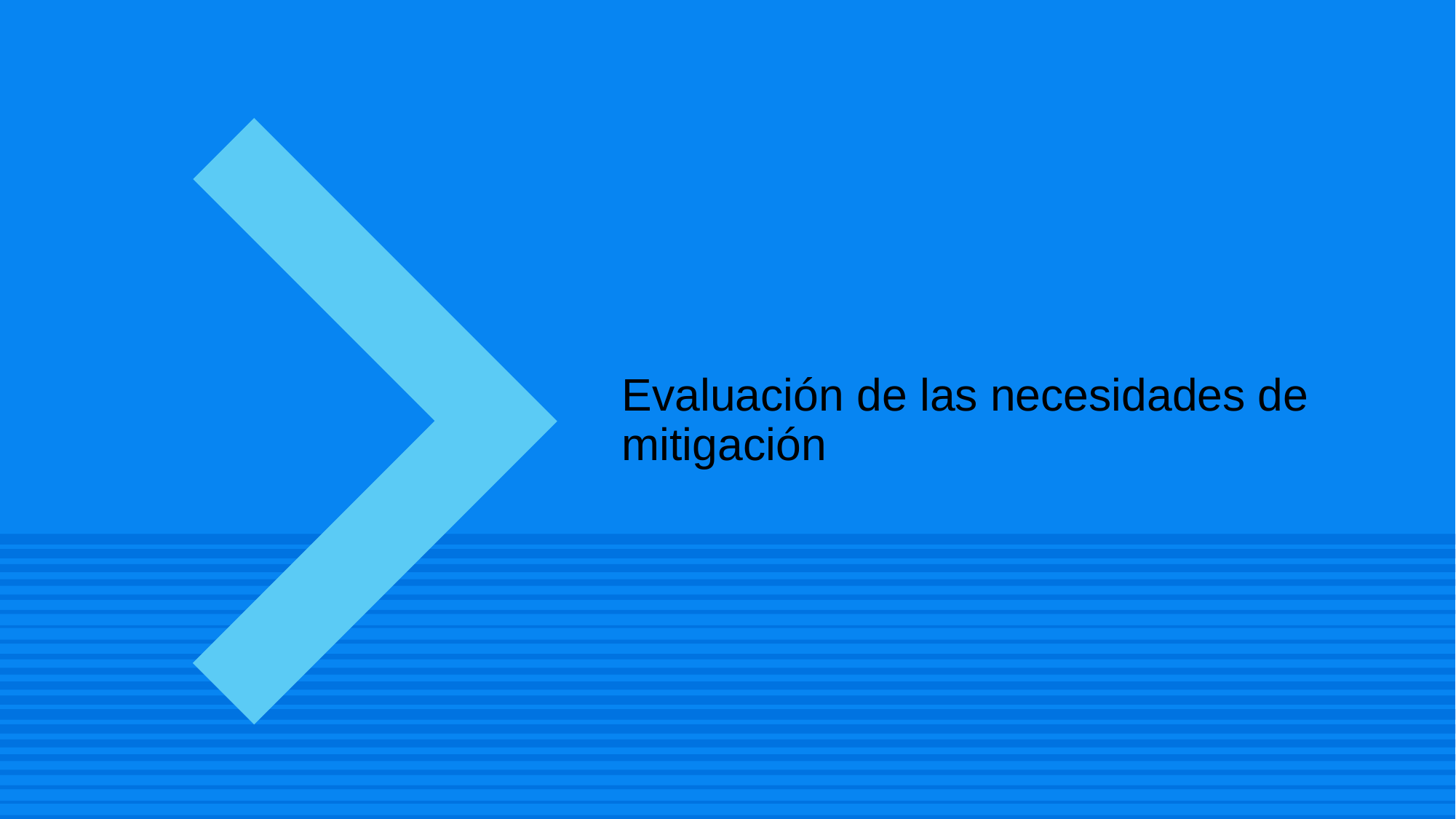

# Evaluación de las necesidades de mitigación